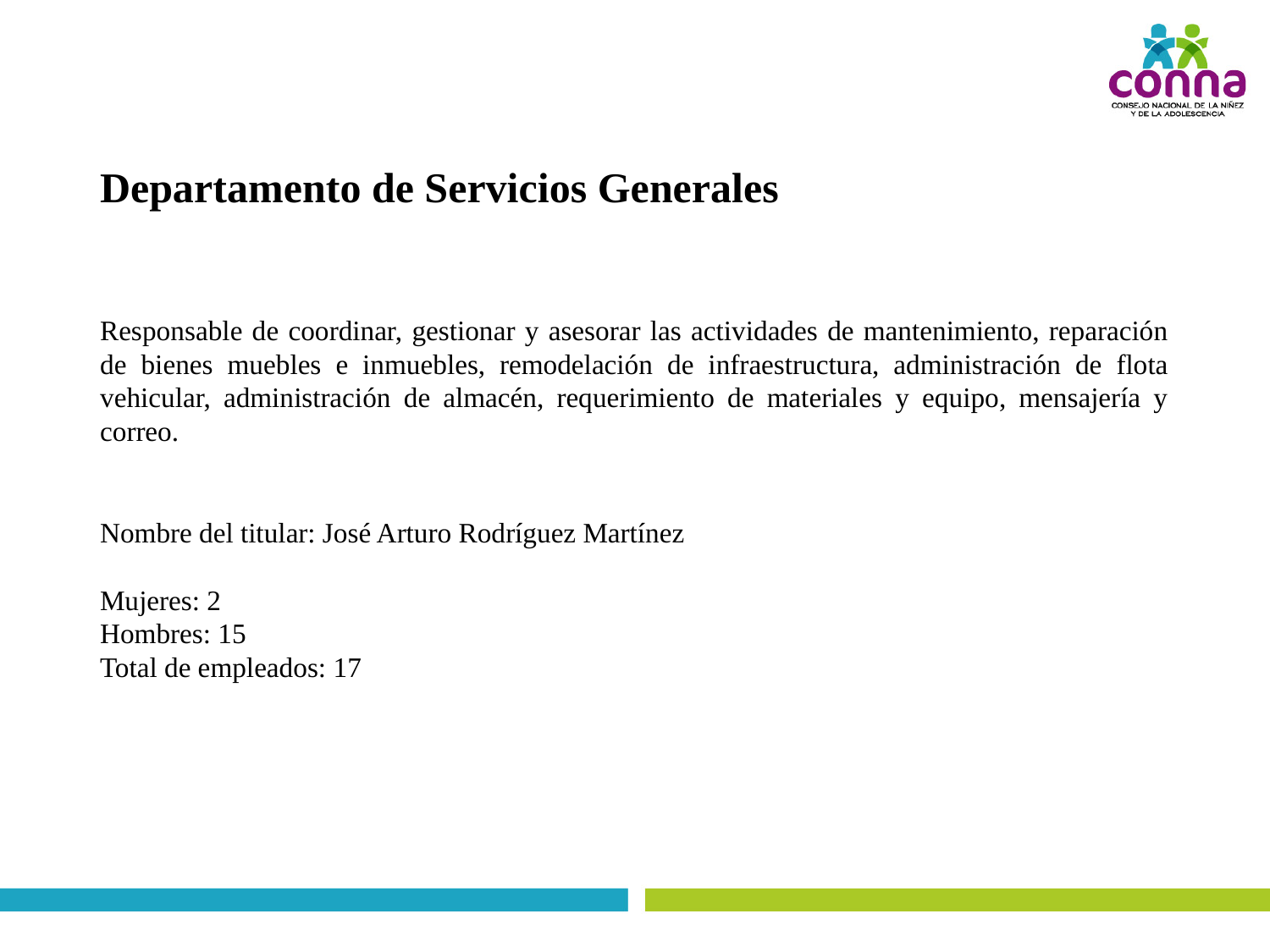

# Departamento de Servicios Generales
Responsable de coordinar, gestionar y asesorar las actividades de mantenimiento, reparación de bienes muebles e inmuebles, remodelación de infraestructura, administración de flota vehicular, administración de almacén, requerimiento de materiales y equipo, mensajería y correo.

Nombre del titular: José Arturo Rodríguez Martínez

Mujeres: 2
Hombres: 15
Total de empleados: 17